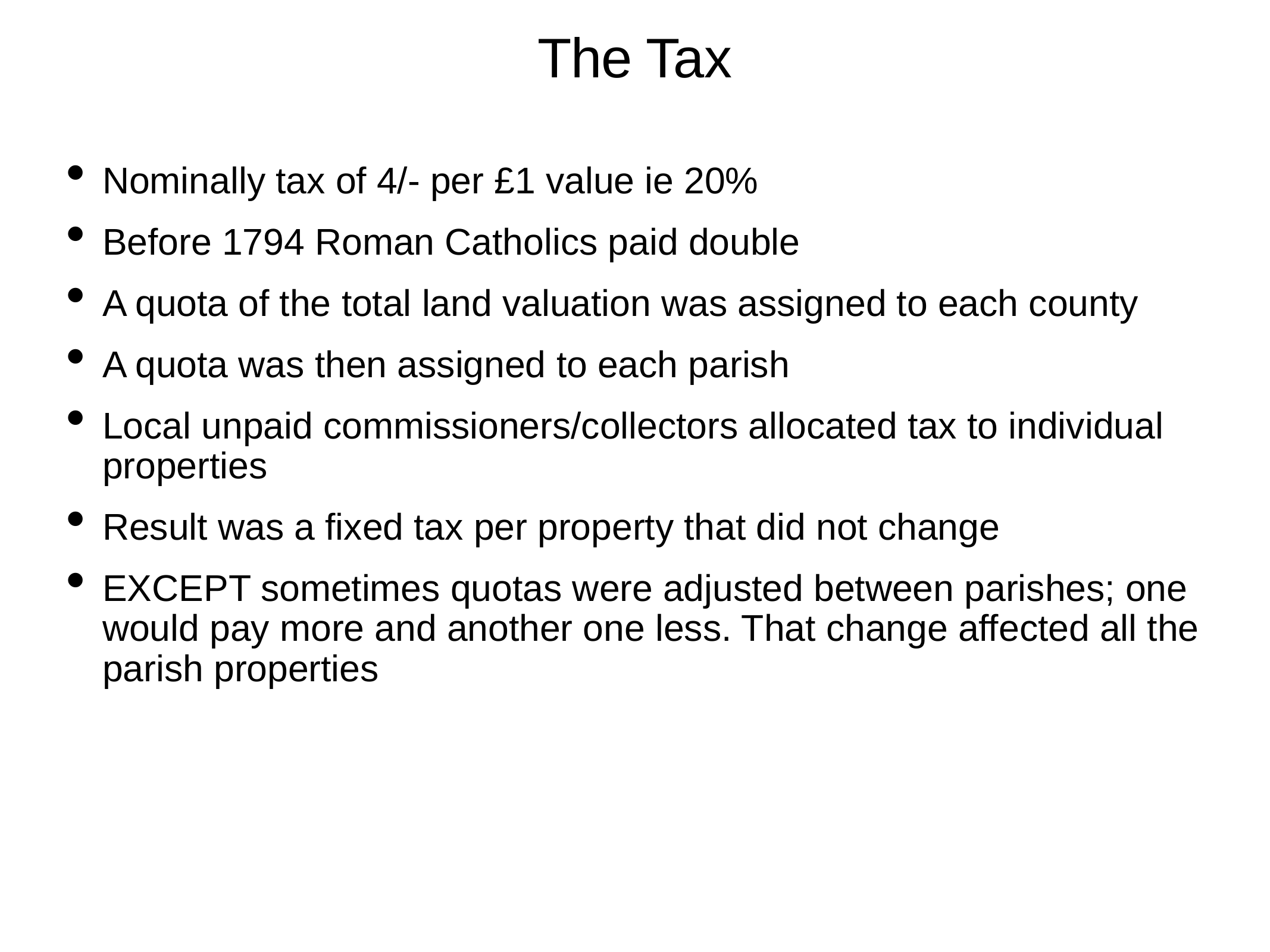

# The Tax
Nominally tax of 4/- per £1 value ie 20%
Before 1794 Roman Catholics paid double
A quota of the total land valuation was assigned to each county
A quota was then assigned to each parish
Local unpaid commissioners/collectors allocated tax to individual properties
Result was a fixed tax per property that did not change
EXCEPT sometimes quotas were adjusted between parishes; one would pay more and another one less. That change affected all the parish properties